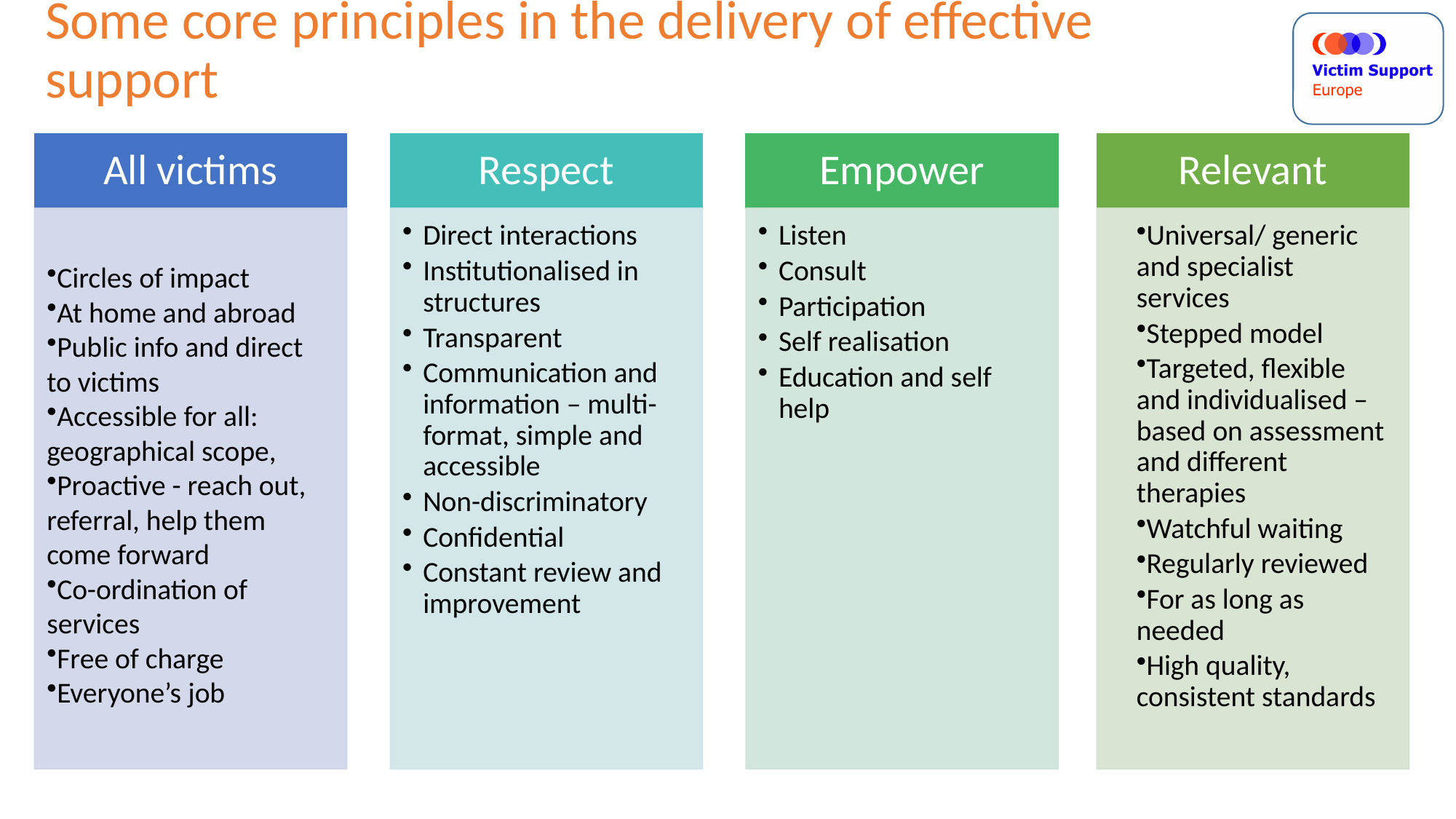

# Some core principles in the delivery of effective support
All victims

Circles of impact
At home and abroad
Public info and direct to victims
Accessible for all: geographical scope,
Proactive - reach out, referral, help them come forward
Co-ordination of services
Free of charge
Everyone’s job

Respect
Direct interactions
Institutionalised in structures
Transparent
Communication and information – multi-format, simple and accessible
Non-discriminatory
Confidential
Constant review and improvement
Empower
Listen
Consult
Participation
Self realisation
Education and self help

Relevant
Universal/ generic and specialist services
Stepped model
Targeted, flexible and individualised – based on assessment and different therapies
Watchful waiting
Regularly reviewed
For as long as needed
High quality, consistent standards